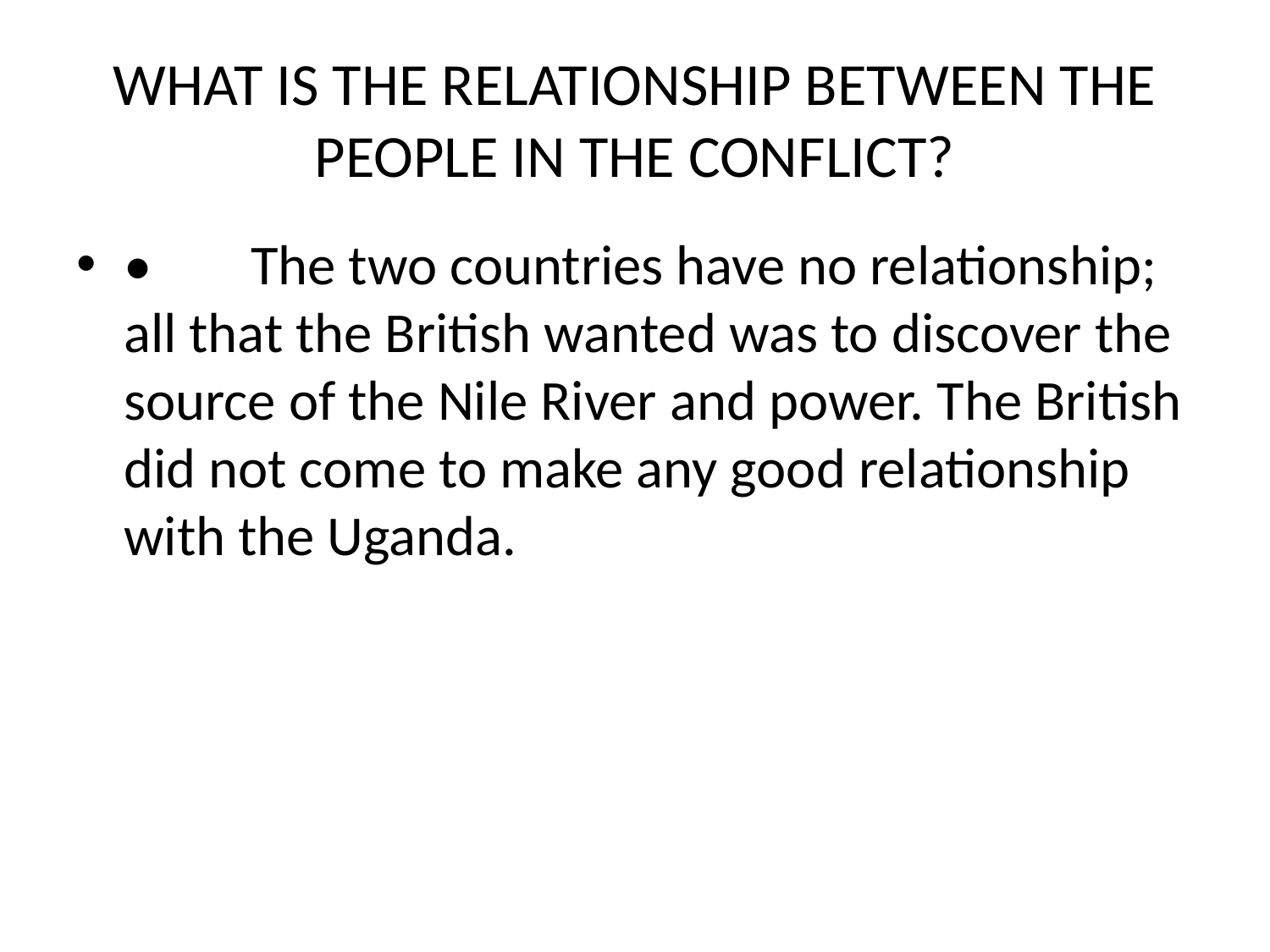

# WHAT IS THE RELATIONSHIP BETWEEN THE PEOPLE IN THE CONFLICT?
•	The two countries have no relationship; all that the British wanted was to discover the source of the Nile River and power. The British did not come to make any good relationship with the Uganda.